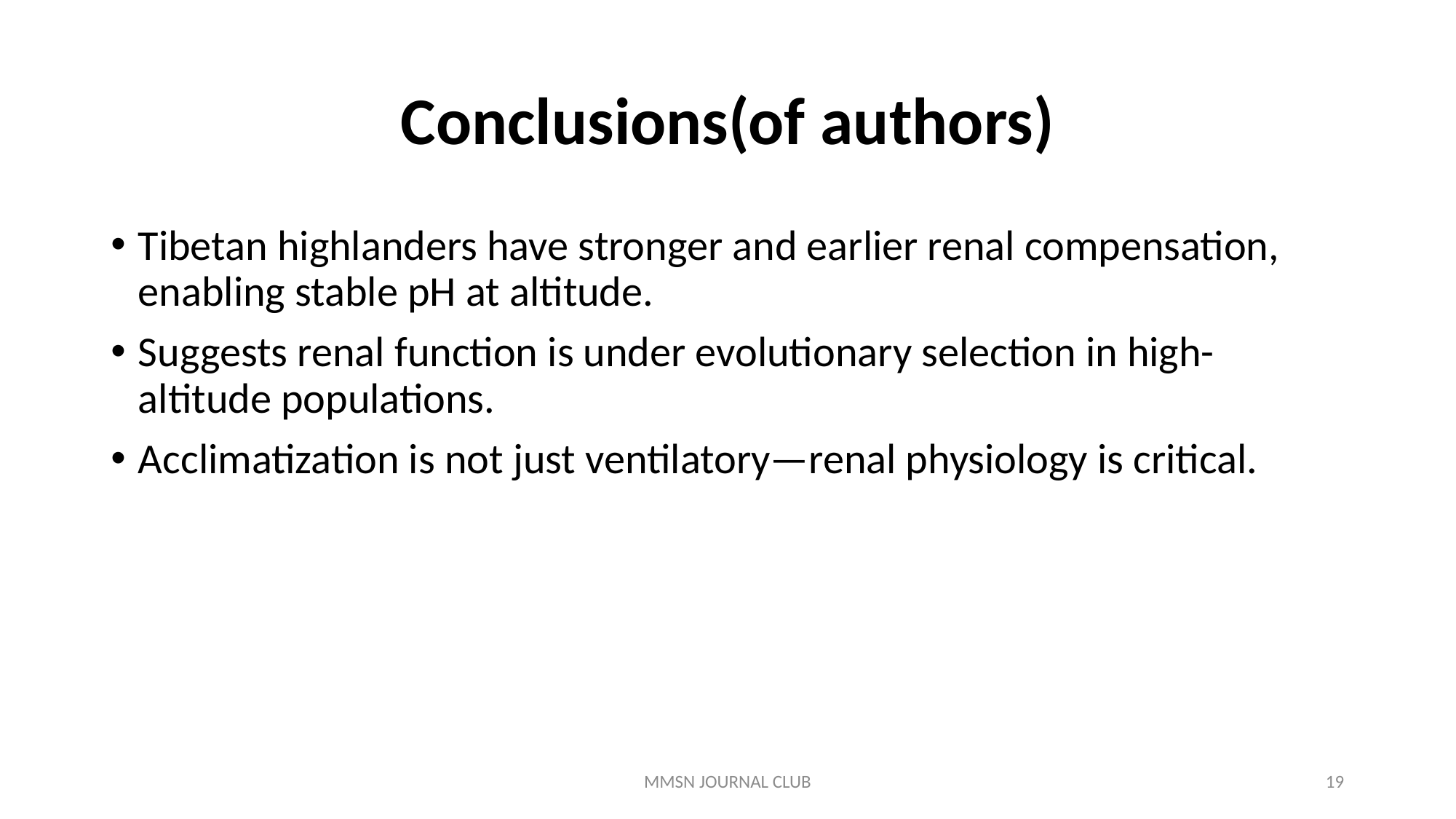

# Conclusions(of authors)
Tibetan highlanders have stronger and earlier renal compensation, enabling stable pH at altitude.
Suggests renal function is under evolutionary selection in high-altitude populations.
Acclimatization is not just ventilatory—renal physiology is critical.

MMSN JOURNAL CLUB
19